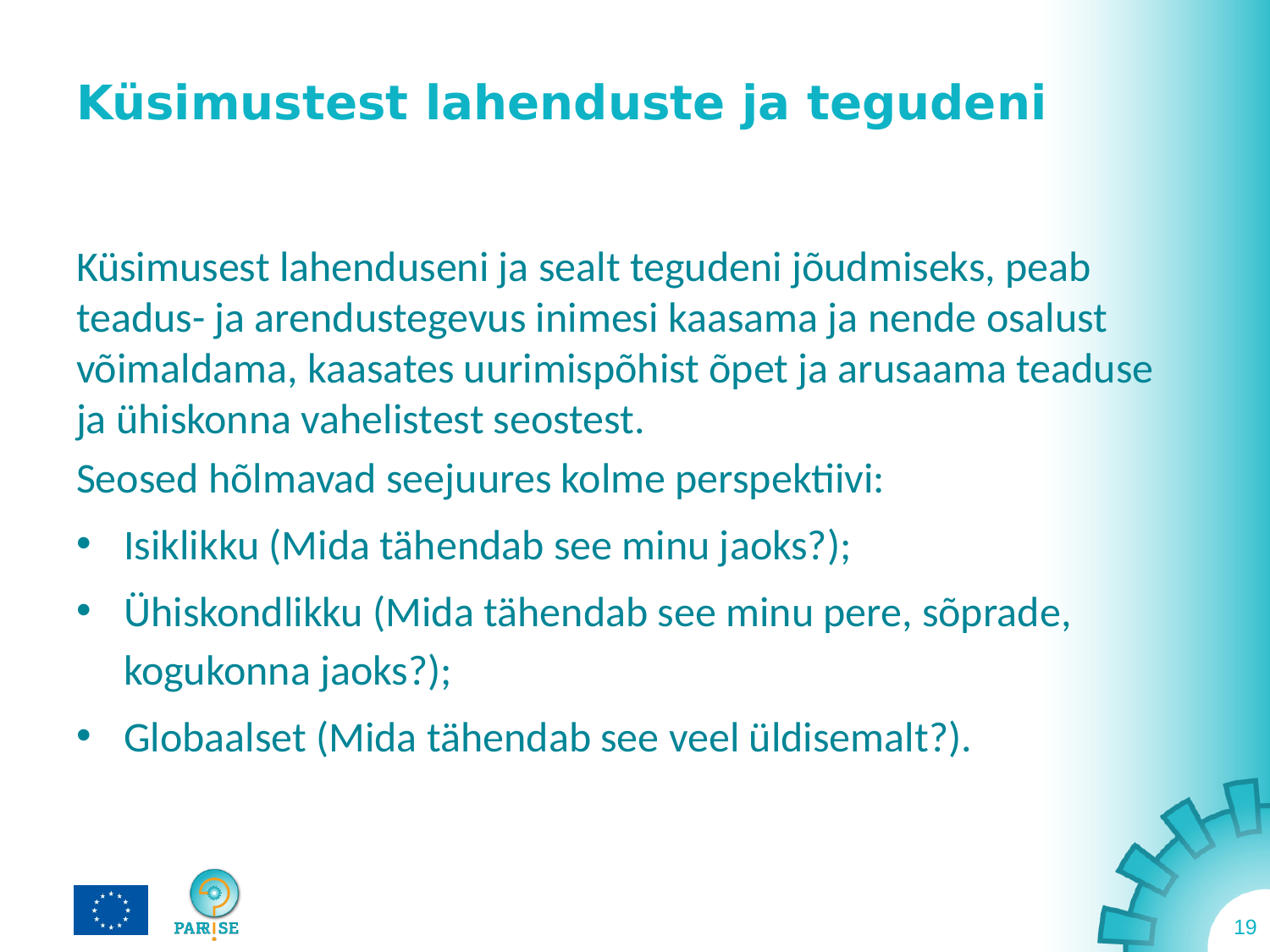

# Küsimustest lahenduste ja tegudeni
Küsimusest lahenduseni ja sealt tegudeni jõudmiseks, peab teadus- ja arendustegevus inimesi kaasama ja nende osalust võimaldama, kaasates uurimispõhist õpet ja arusaama teaduse ja ühiskonna vahelistest seostest.
Seosed hõlmavad seejuures kolme perspektiivi:
Isiklikku (Mida tähendab see minu jaoks?);
Ühiskondlikku (Mida tähendab see minu pere, sõprade, kogukonna jaoks?);
Globaalset (Mida tähendab see veel üldisemalt?).
19